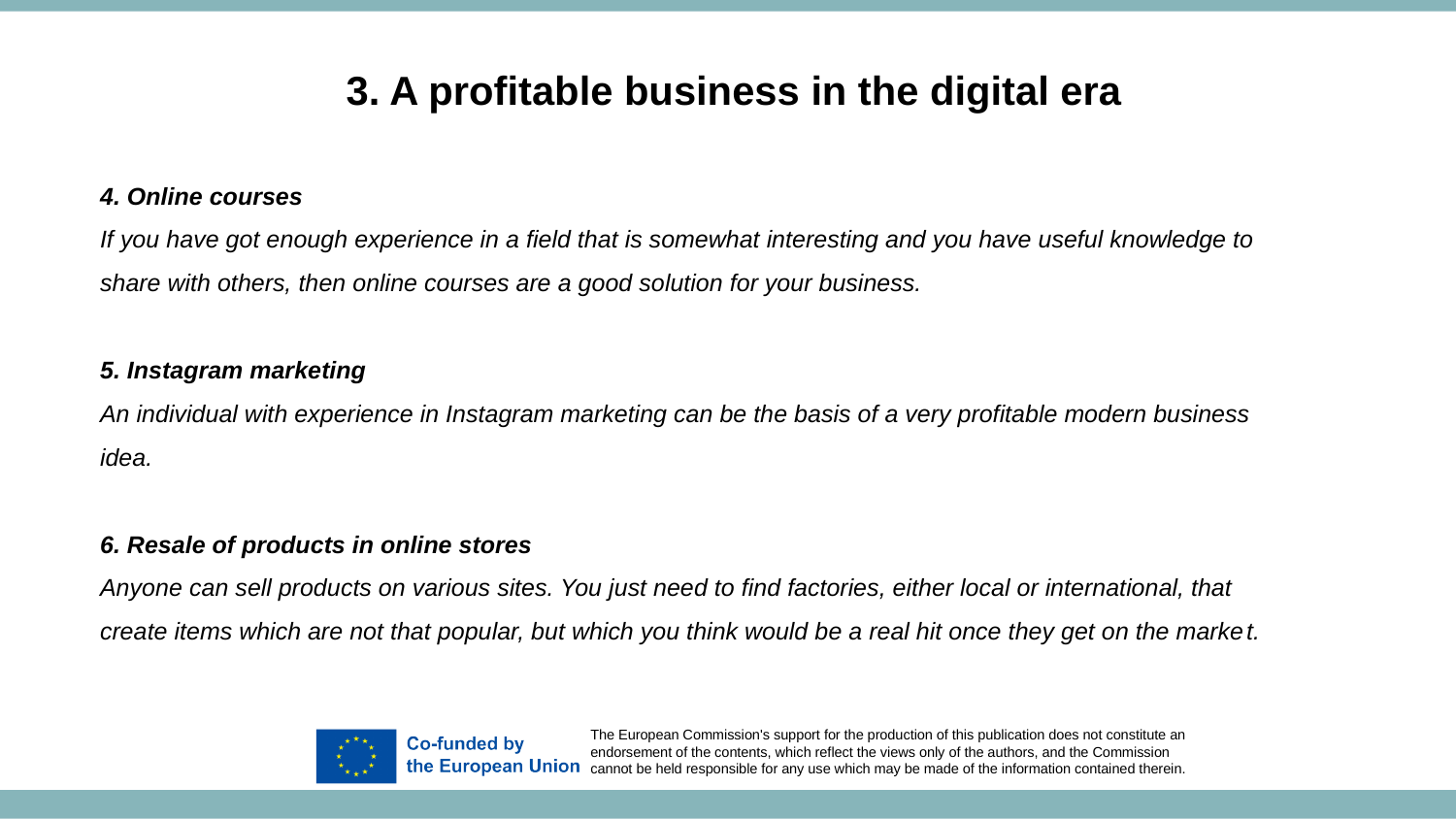

3. A profitable business in the digital era

4. Online courses
If you have got enough experience in a field that is somewhat interesting and you have useful knowledge to
share with others, then online courses are a good solution for your business.

5. Instagram marketing
An individual with experience in Instagram marketing can be the basis of a very profitable modern business
idea.
6. Resale of products in online stores
Anyone can sell products on various sites. You just need to find factories, either local or international, that
create items which are not that popular, but which you think would be a real hit once they get on the market.